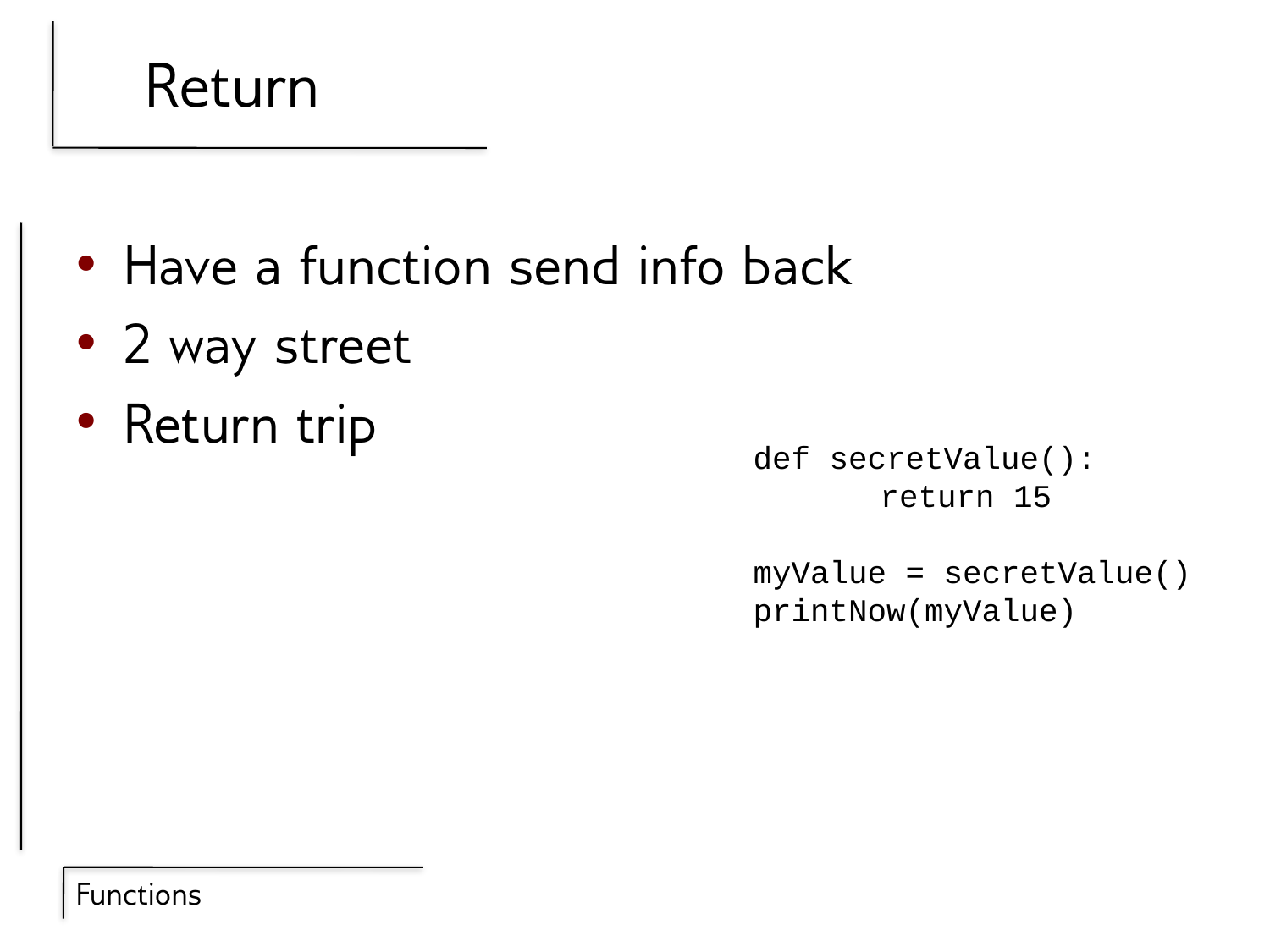

# Return
Have a function send info back
2 way street
Return trip
def secretValue():
	return 15

myValue = secretValue()
printNow(myValue)